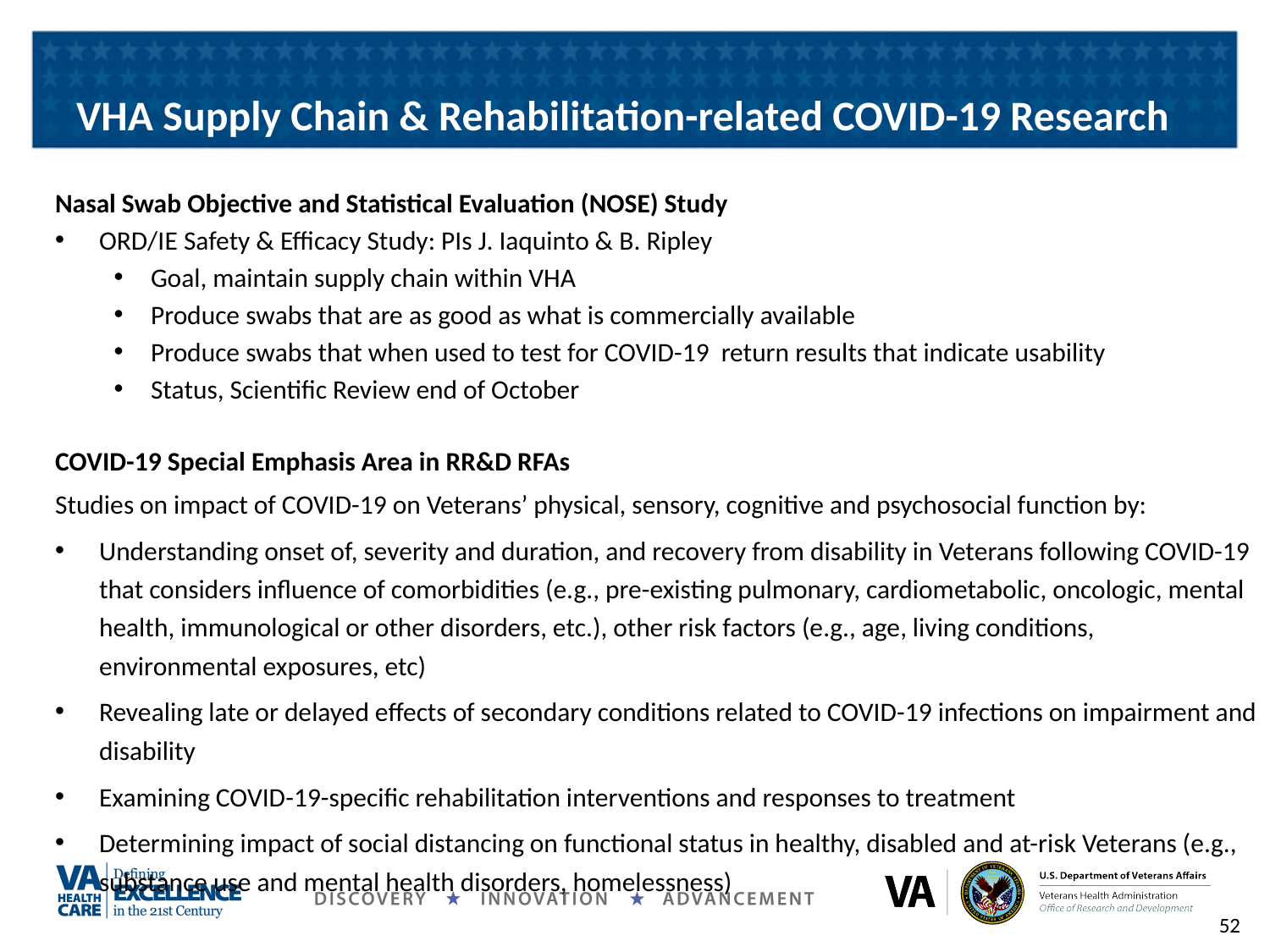

# VHA Supply Chain & Rehabilitation-related COVID-19 Research
Nasal Swab Objective and Statistical Evaluation (NOSE) Study
ORD/IE Safety & Efficacy Study: PIs J. Iaquinto & B. Ripley
Goal, maintain supply chain within VHA
Produce swabs that are as good as what is commercially available
Produce swabs that when used to test for COVID-19  return results that indicate usability
Status, Scientific Review end of October

COVID-19 Special Emphasis Area in RR&D RFAs
Studies on impact of COVID-19 on Veterans’ physical, sensory, cognitive and psychosocial function by:
Understanding onset of, severity and duration, and recovery from disability in Veterans following COVID-19 that considers influence of comorbidities (e.g., pre-existing pulmonary, cardiometabolic, oncologic, mental health, immunological or other disorders, etc.), other risk factors (e.g., age, living conditions, environmental exposures, etc)
Revealing late or delayed effects of secondary conditions related to COVID-19 infections on impairment and disability
Examining COVID-19-specific rehabilitation interventions and responses to treatment
Determining impact of social distancing on functional status in healthy, disabled and at-risk Veterans (e.g., substance use and mental health disorders, homelessness)